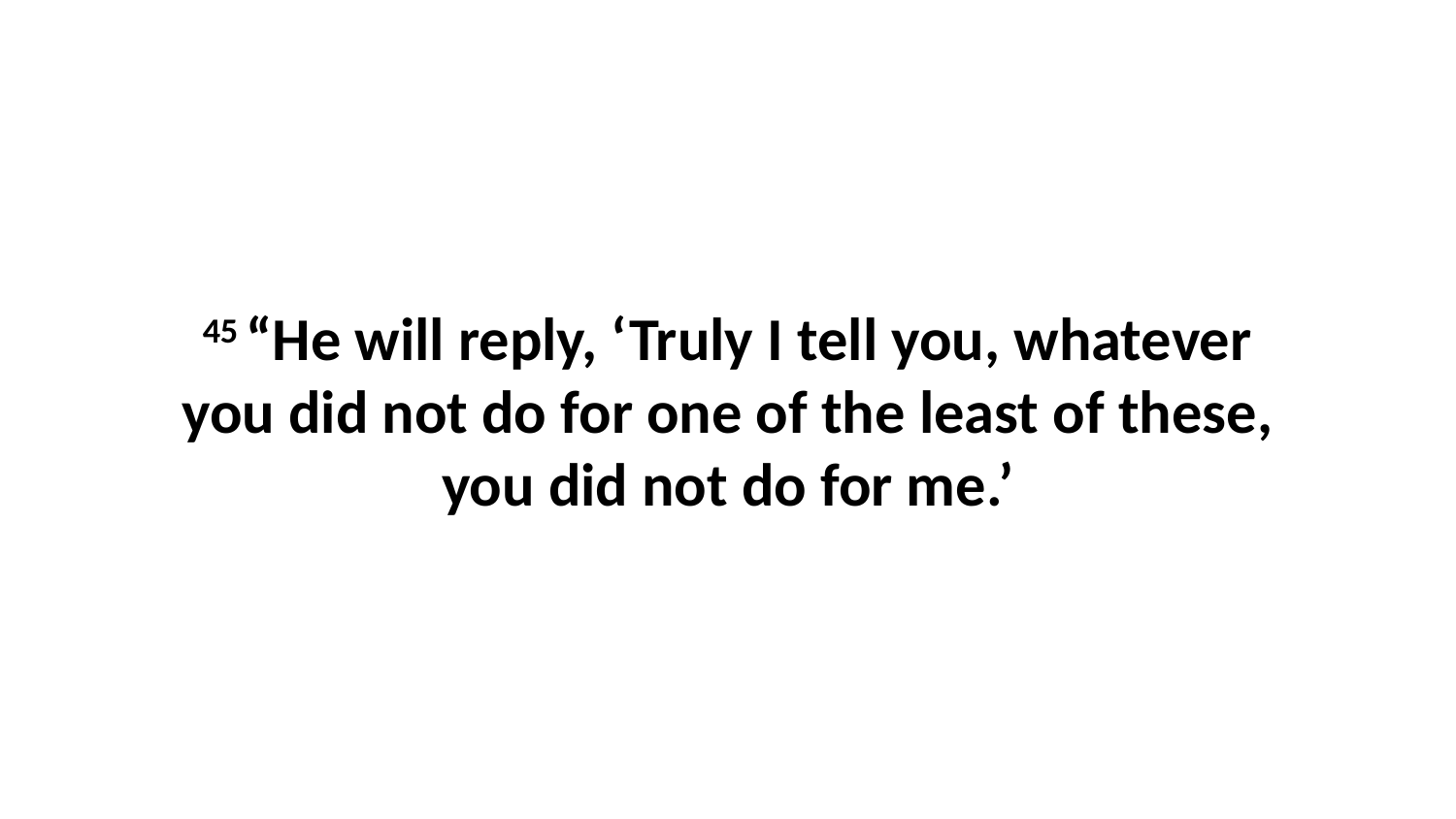

45 “He will reply, ‘Truly I tell you, whatever you did not do for one of the least of these, you did not do for me.’